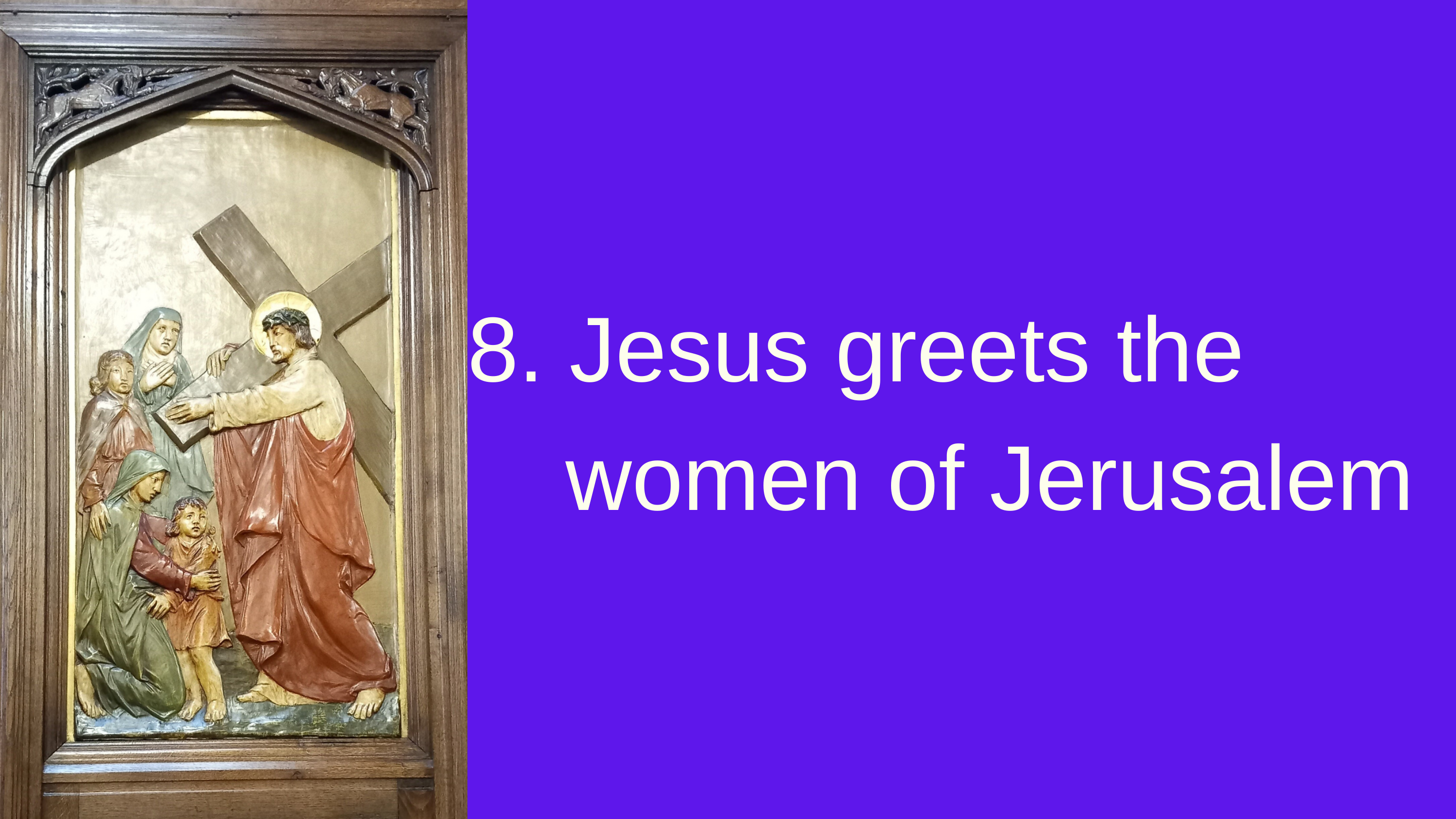

8. Jesus greets the 			 women of Jerusalem